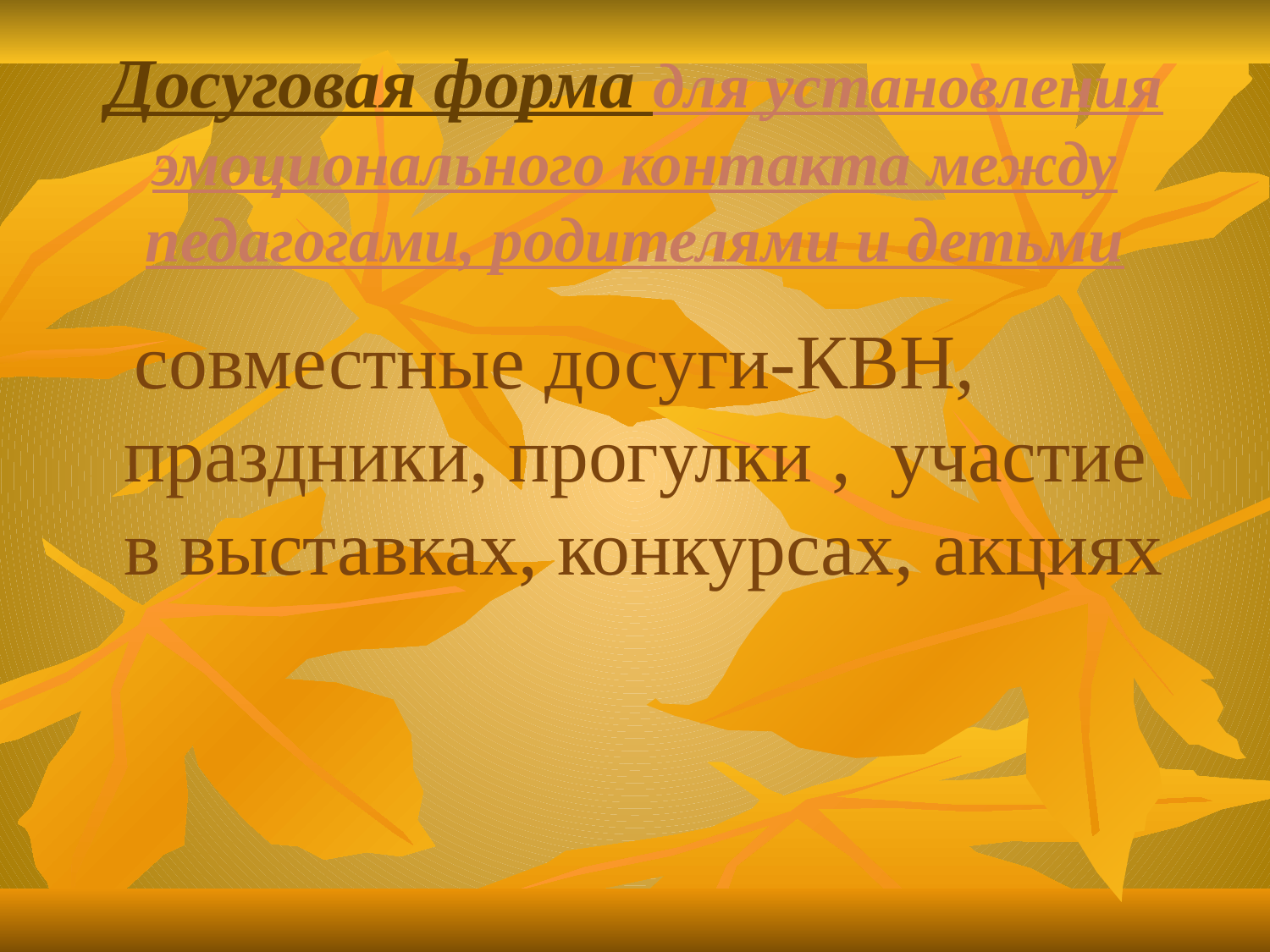

# Досуговая форма для установления эмоционального контакта между педагогами, родителями и детьми

   совместные досуги-КВН, праздники, прогулки ,  участие в выставках, конкурсах, акциях